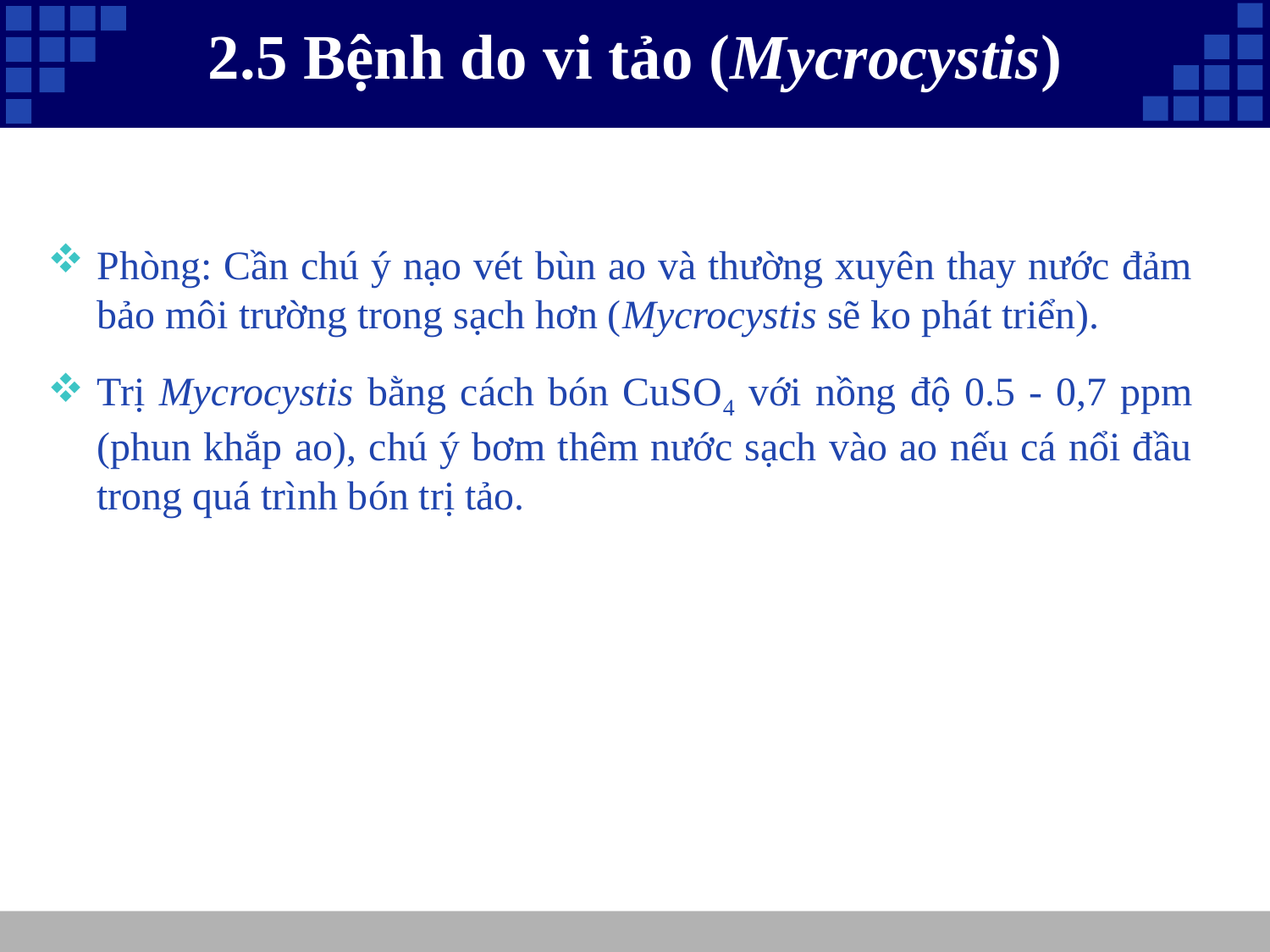

# 2.5 Bệnh do vi tảo (Mycrocystis)
Phòng: Cần chú ý nạo vét bùn ao và thường xuyên thay nước đảm bảo môi trường trong sạch hơn (Mycrocystis sẽ ko phát triển).
Trị Mycrocystis bằng cách bón CuSO4 với nồng độ 0.5 - 0,7 ppm (phun khắp ao), chú ý bơm thêm nước sạch vào ao nếu cá nổi đầu trong quá trình bón trị tảo.